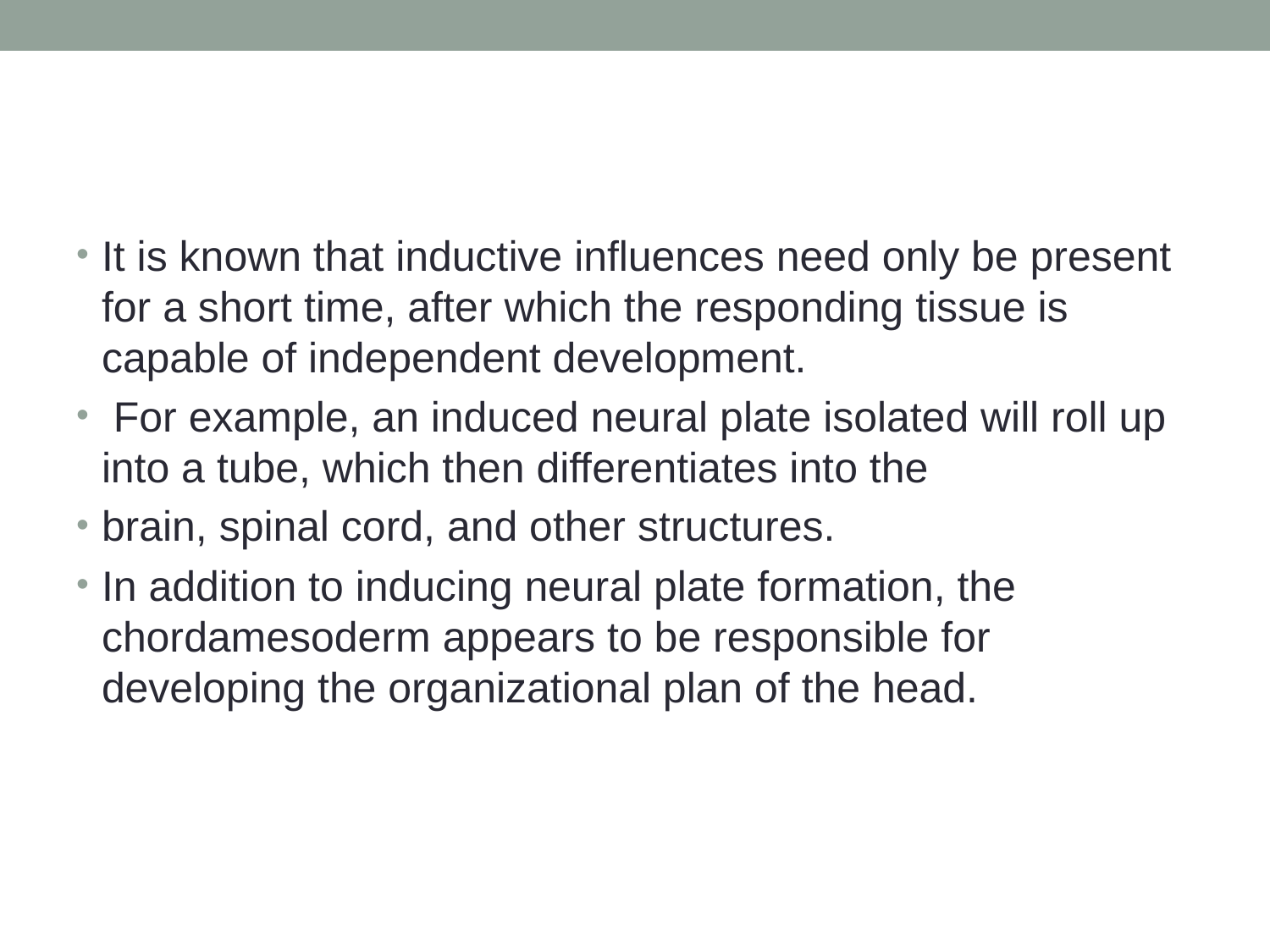

#
It is known that inductive influences need only be present for a short time, after which the responding tissue is capable of independent development.
 For example, an induced neural plate isolated will roll up into a tube, which then differentiates into the
brain, spinal cord, and other structures.
In addition to inducing neural plate formation, the chordamesoderm appears to be responsible for developing the organizational plan of the head.